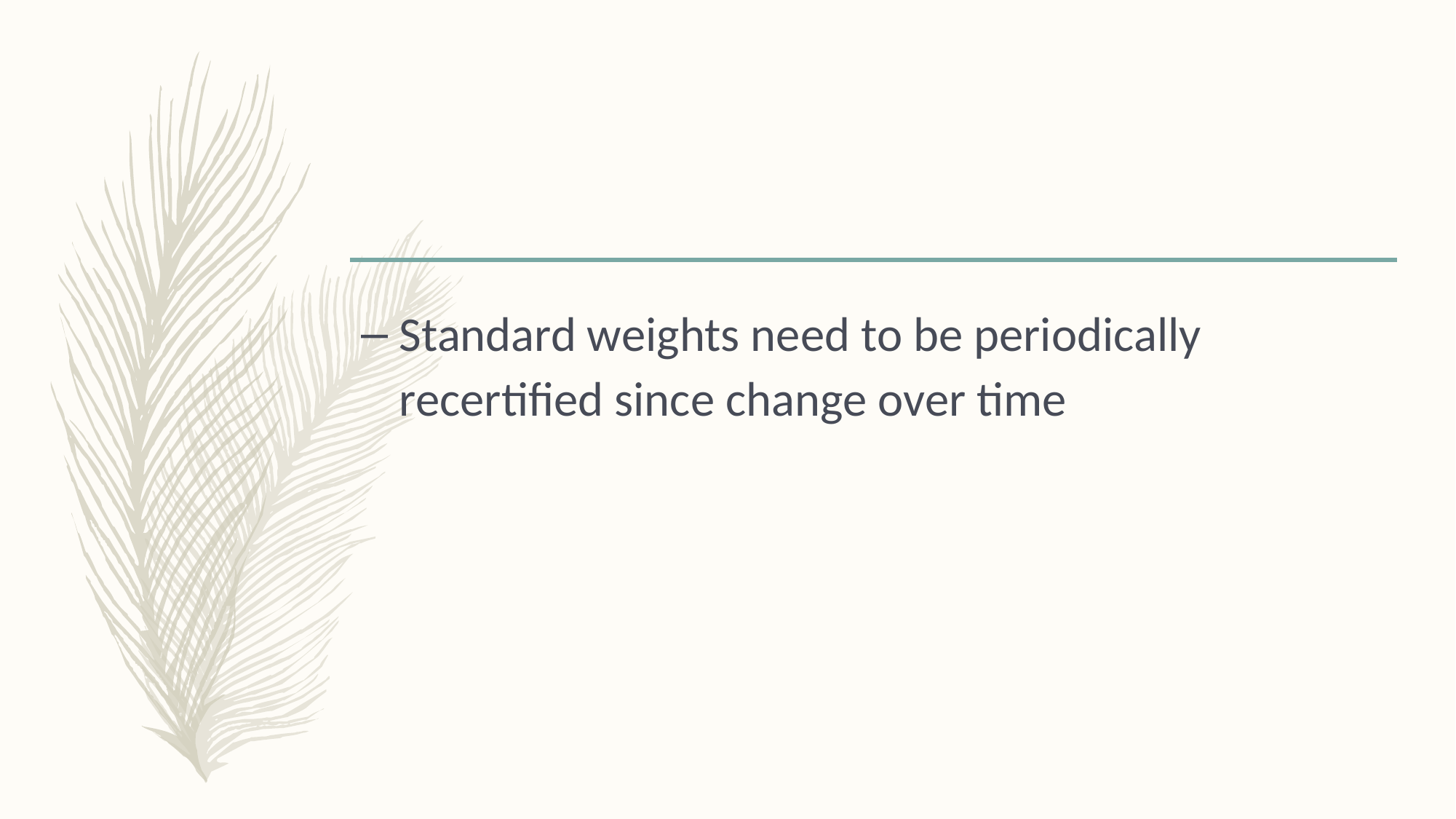

#
Standard weights need to be periodically recertified since change over time